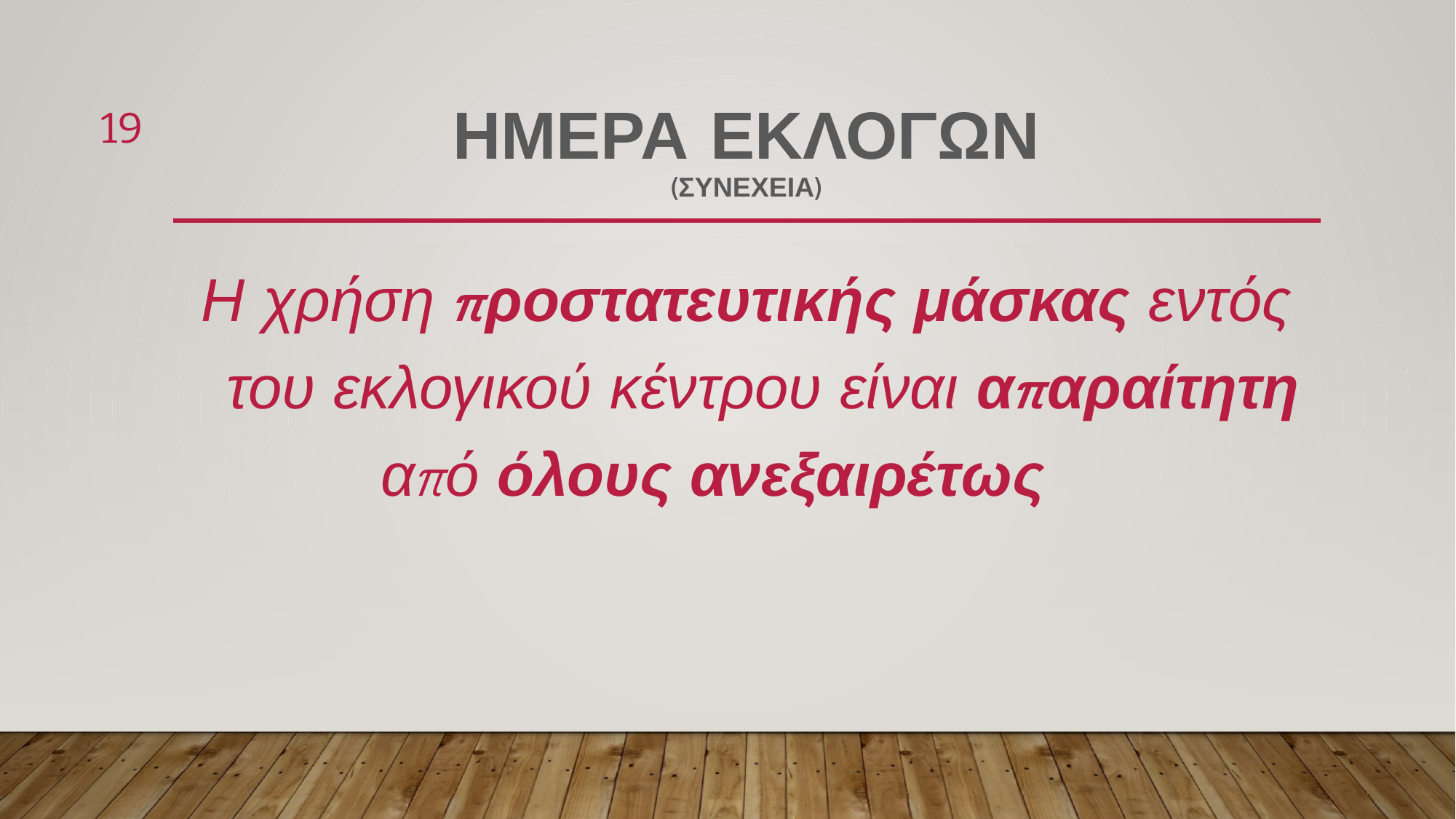

19
# Ημερα εκλογων (Συνεχεια)
Η χρήση προστατευτικής μάσκας εντός του εκλογικού κέντρου είναι απαραίτητη από όλους ανεξαιρέτως